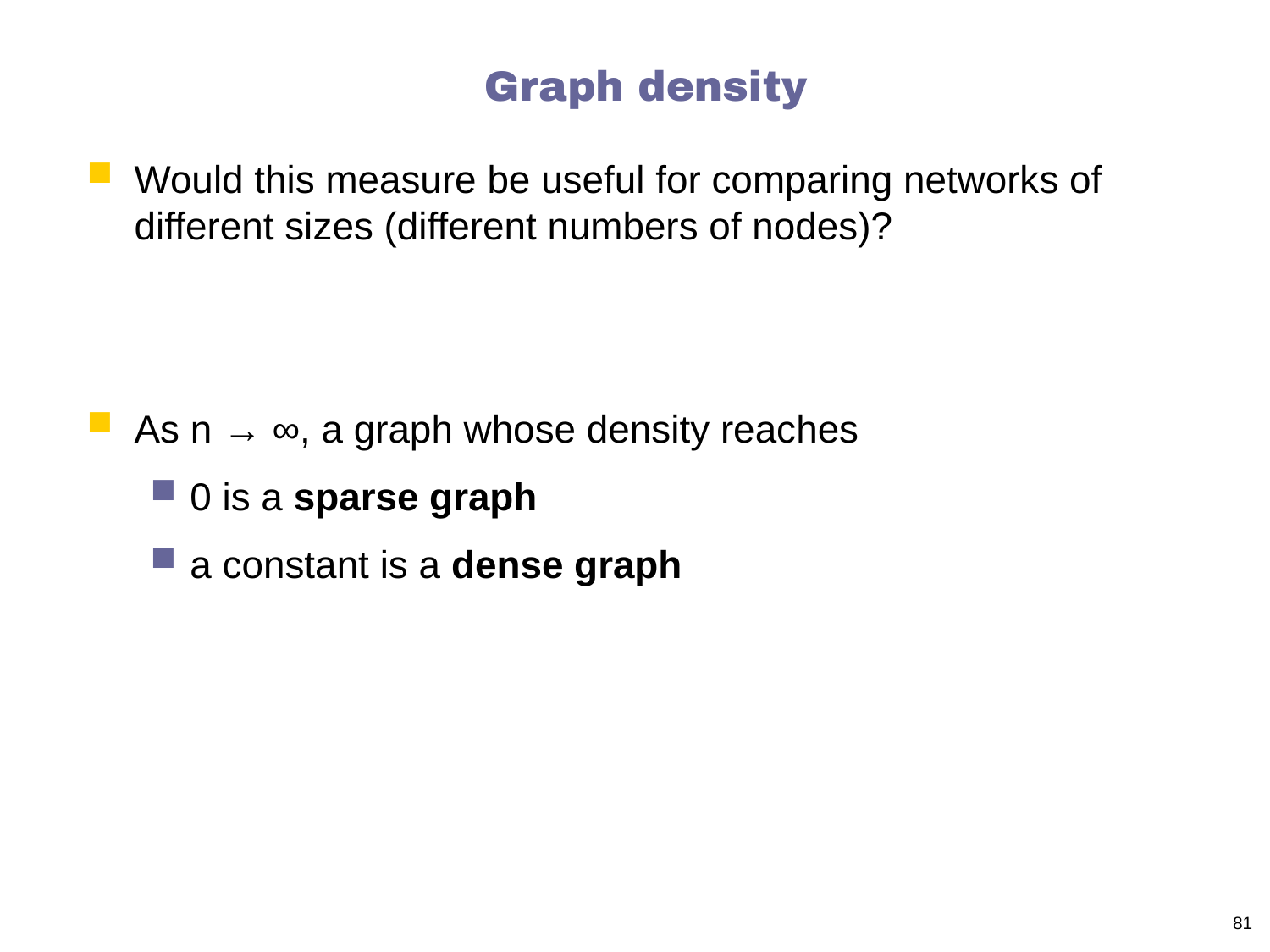

# Graph density
Would this measure be useful for comparing networks of different sizes (different numbers of nodes)?

As n → ∞, a graph whose density reaches
0 is a sparse graph
a constant is a dense graph
81